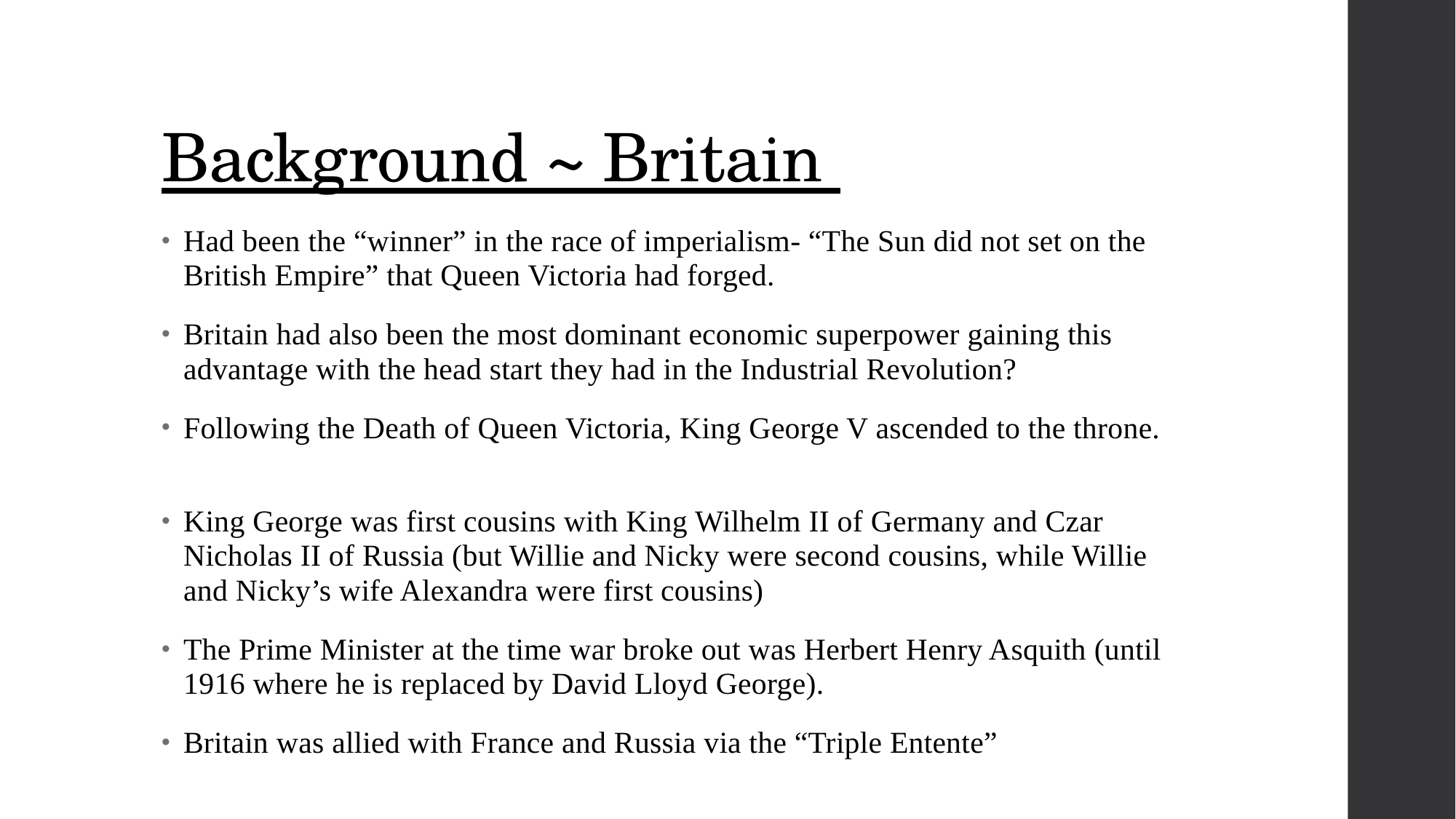

# Background ~ Britain
Had been the “winner” in the race of imperialism- “The Sun did not set on the British Empire” that Queen Victoria had forged.
Britain had also been the most dominant economic superpower gaining this advantage with the head start they had in the Industrial Revolution?
Following the Death of Queen Victoria, King George V ascended to the throne.
King George was first cousins with King Wilhelm II of Germany and Czar Nicholas II of Russia (but Willie and Nicky were second cousins, while Willie and Nicky’s wife Alexandra were first cousins)
The Prime Minister at the time war broke out was Herbert Henry Asquith (until 1916 where he is replaced by David Lloyd George).
Britain was allied with France and Russia via the “Triple Entente”